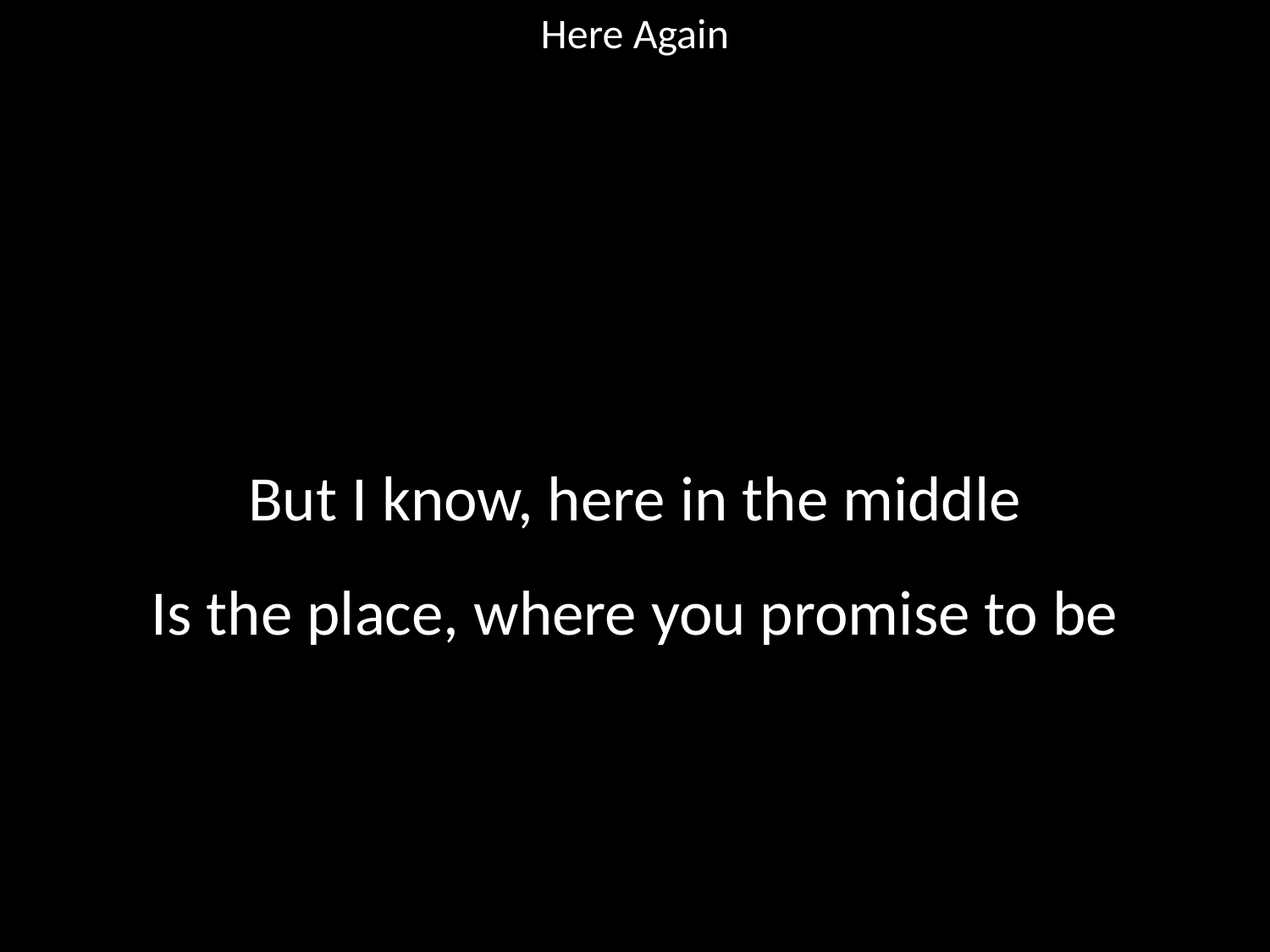

Here Again
#
But I know, here in the middle
Is the place, where you promise to be